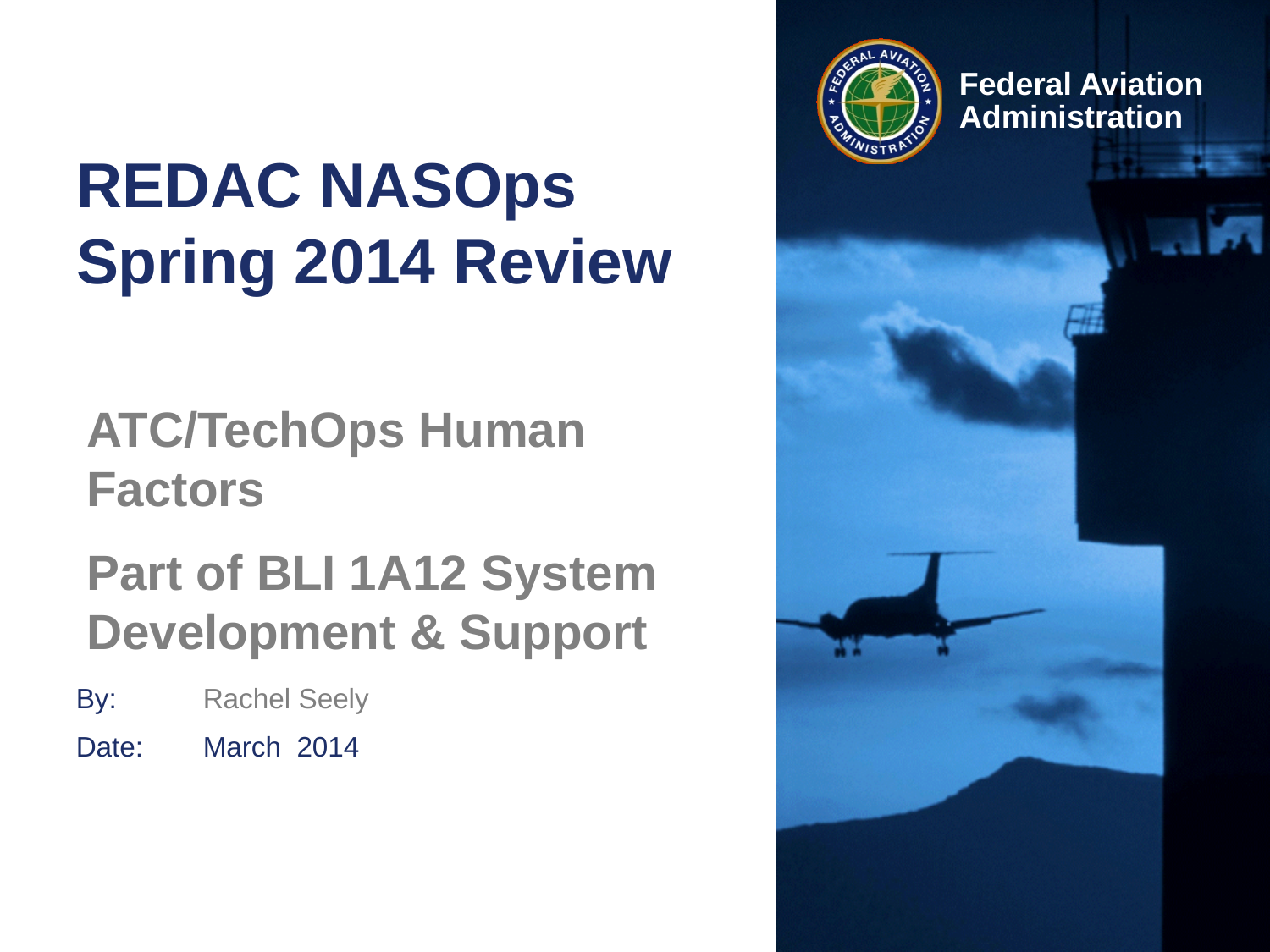

# REDAC NASOps Spring 2014 Review
ATC/TechOps Human Factors
Part of BLI 1A12 System Development & Support
By: 	Rachel Seely
Date:	March  2014